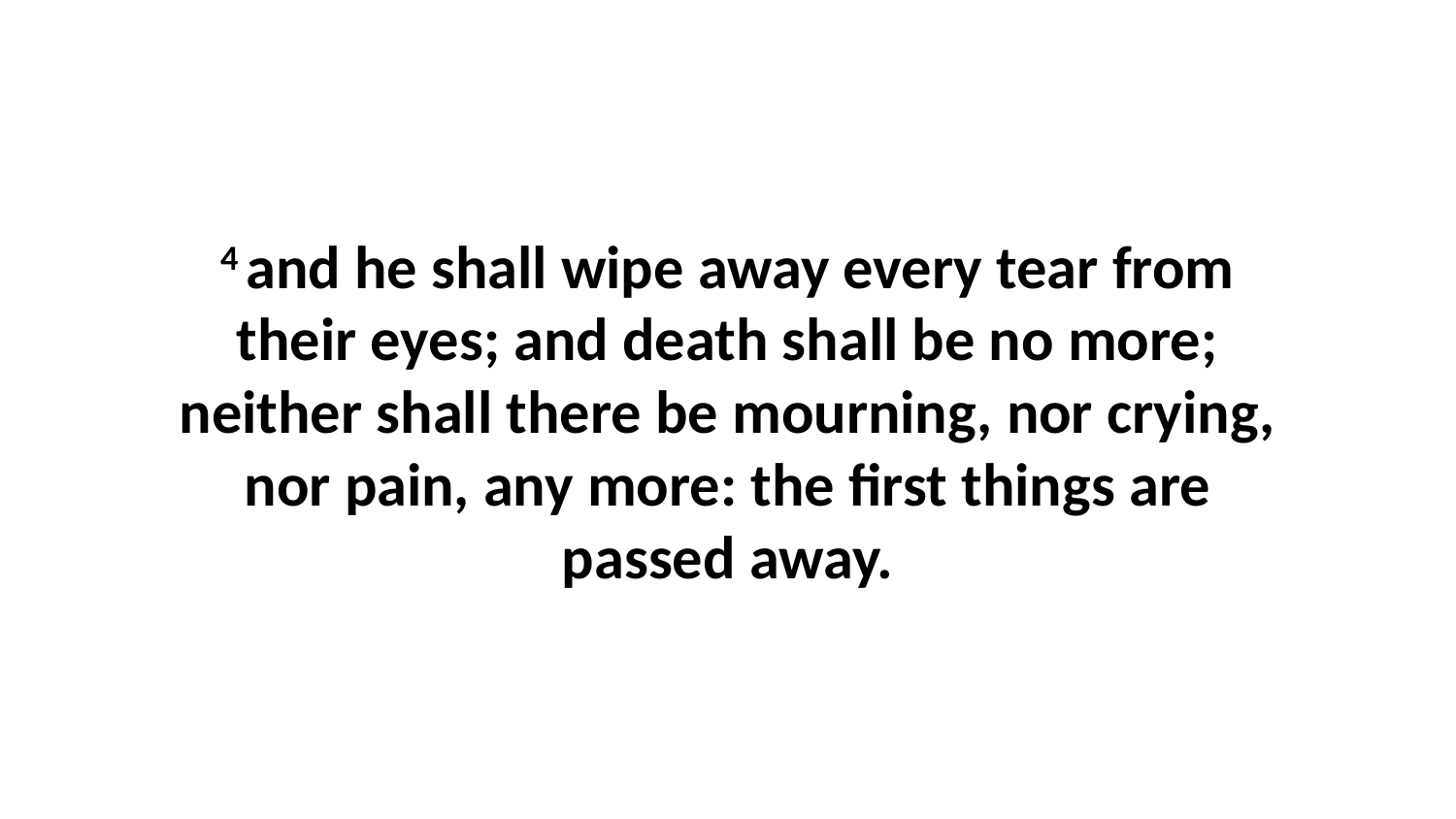

4 and he shall wipe away every tear from their eyes; and death shall be no more; neither shall there be mourning, nor crying, nor pain, any more: the first things are passed away.